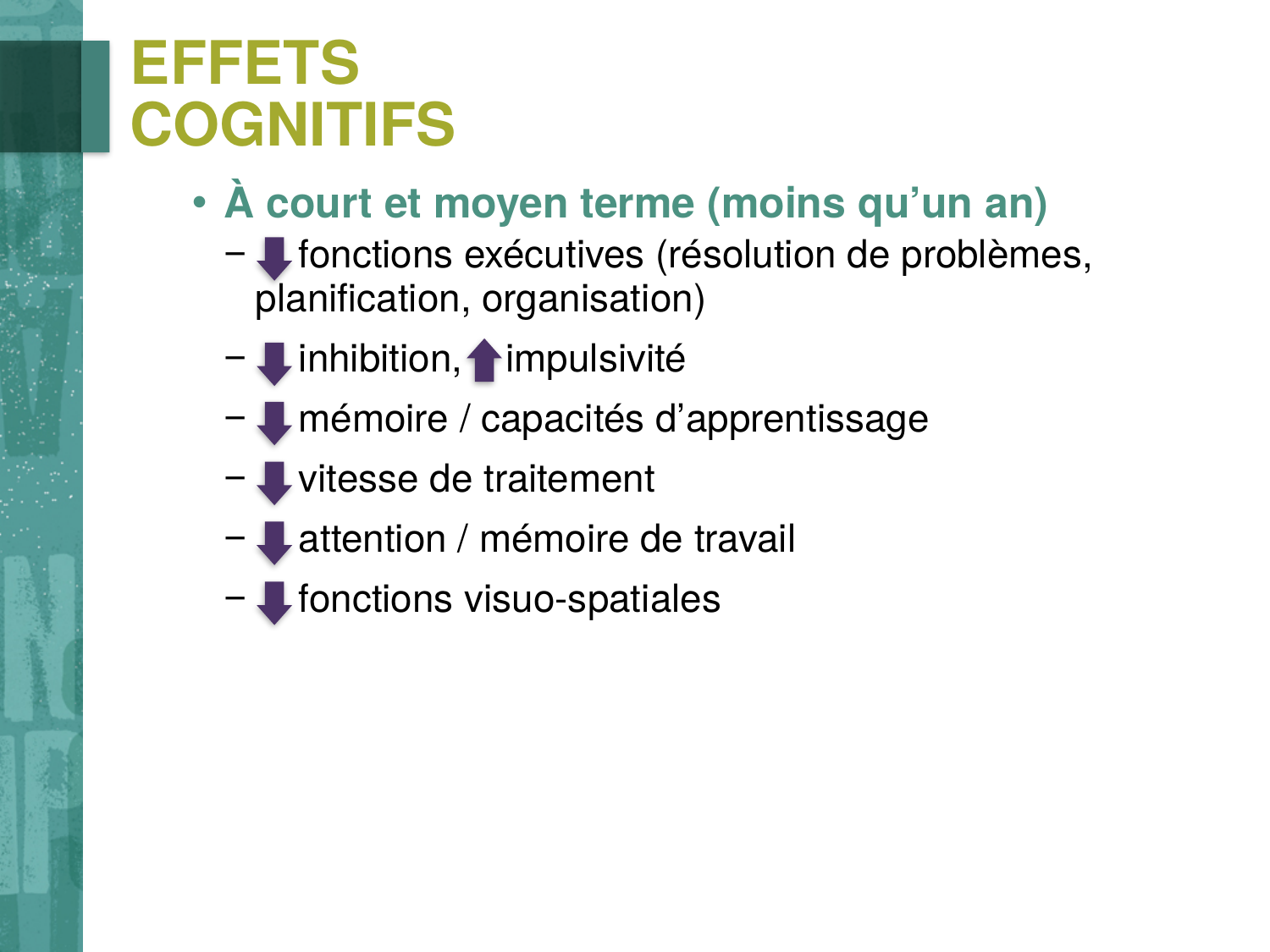

# Effets cognitifs
À court et moyen terme (moins qu’un an)
    fonctions exécutives (résolution de problèmes, planification, organisation)
    inhibition,    impulsivité
    mémoire / capacités d’apprentissage
    vitesse de traitement
    attention / mémoire de travail
    fonctions visuo-spatiales